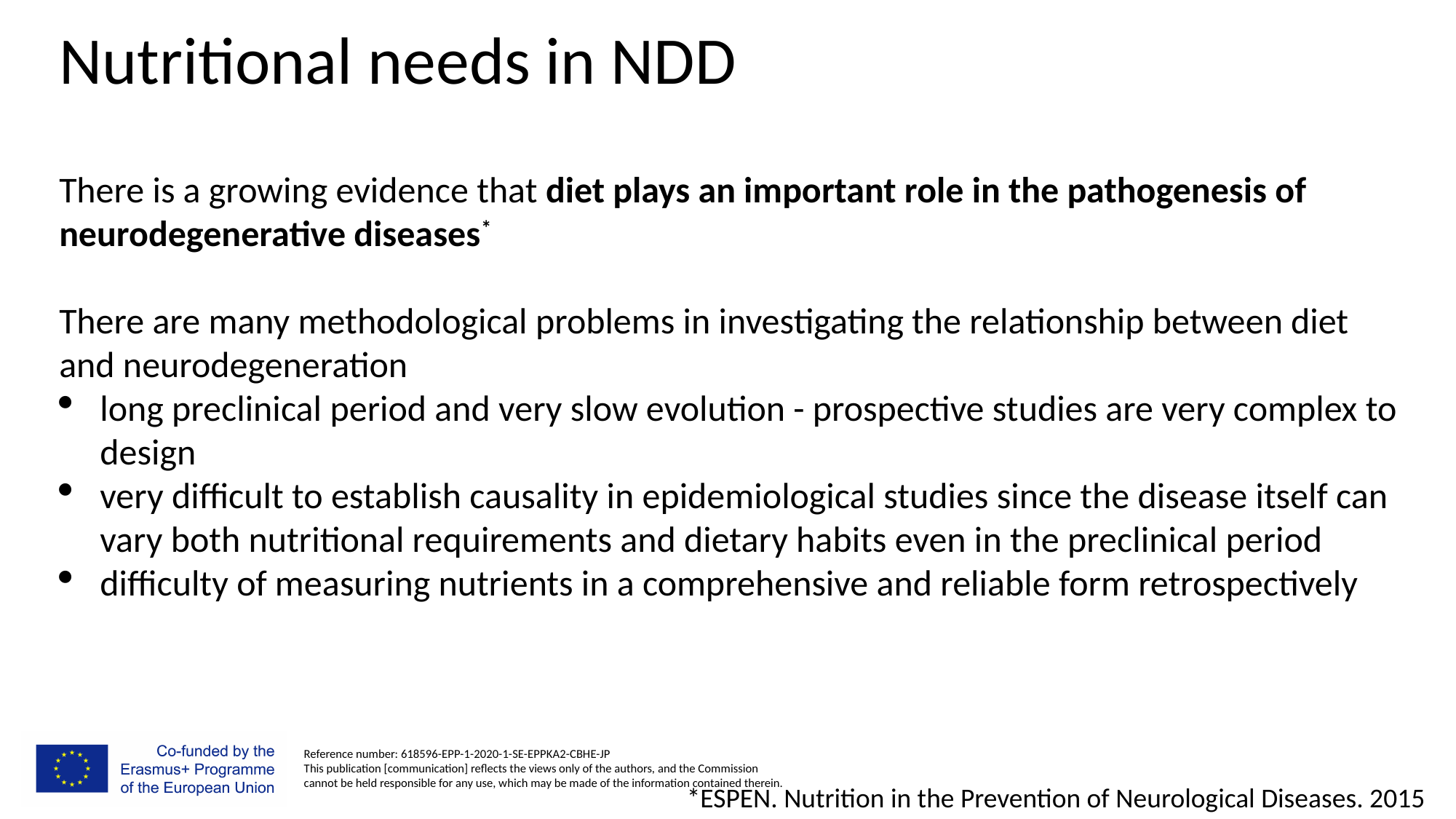

# Nutritional needs in NDD
There is a growing evidence that diet plays an important role in the pathogenesis of neurodegenerative diseases*

There are many methodological problems in investigating the relationship between diet and neurodegeneration
long preclinical period and very slow evolution - prospective studies are very complex to design
very difficult to establish causality in epidemiological studies since the disease itself can vary both nutritional requirements and dietary habits even in the preclinical period
difficulty of measuring nutrients in a comprehensive and reliable form retrospectively

*ESPEN. Nutrition in the Prevention of Neurological Diseases. 2015